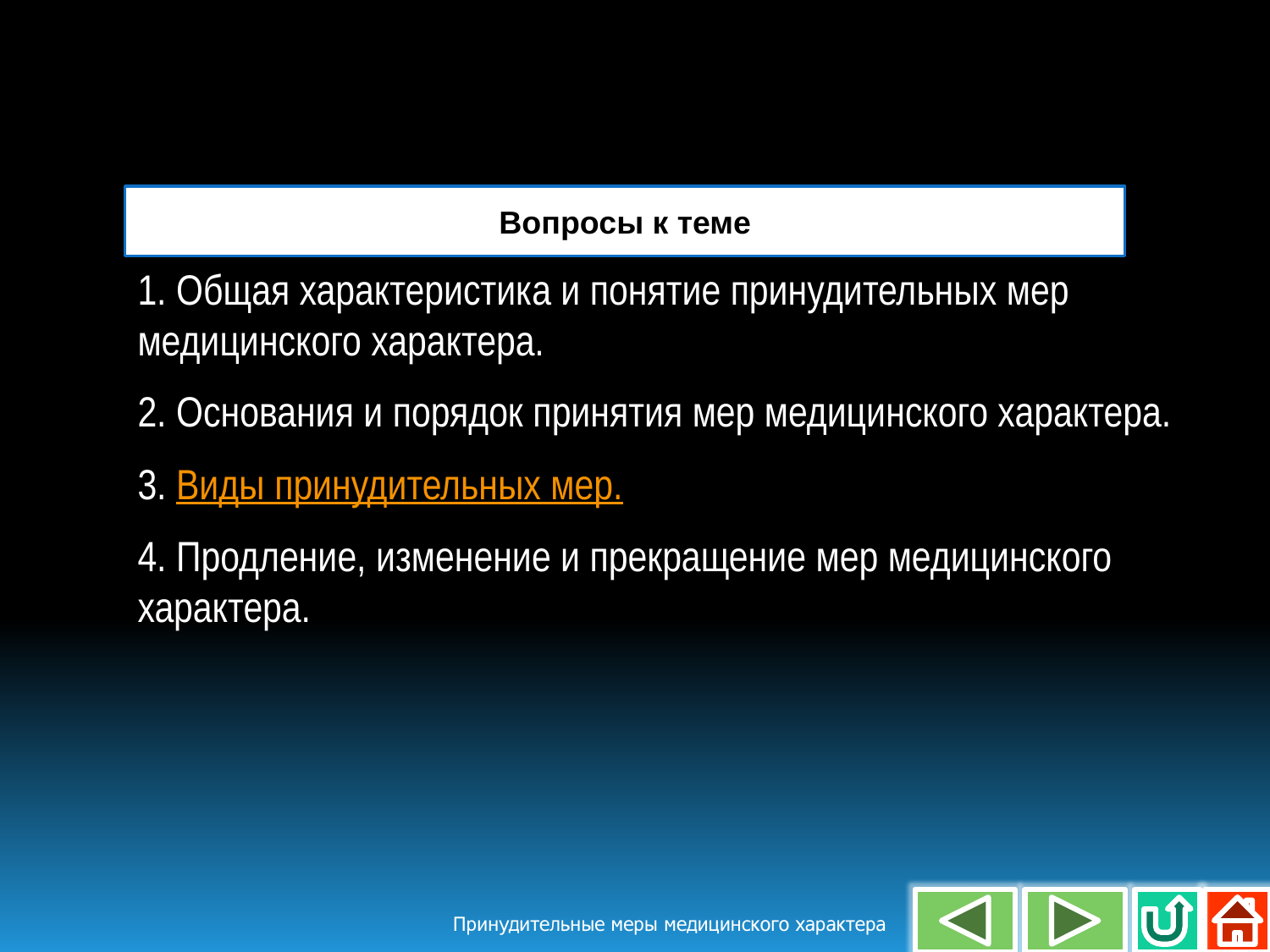

Вопросы к теме
1. Общая характеристика и понятие принудительных мер медицинского характера.
2. Основания и порядок принятия мер медицинского характера.
3. Виды принудительных мер.
4. Продление, изменение и прекращение мер медицинского характера.

Принудительные меры медицинского характера